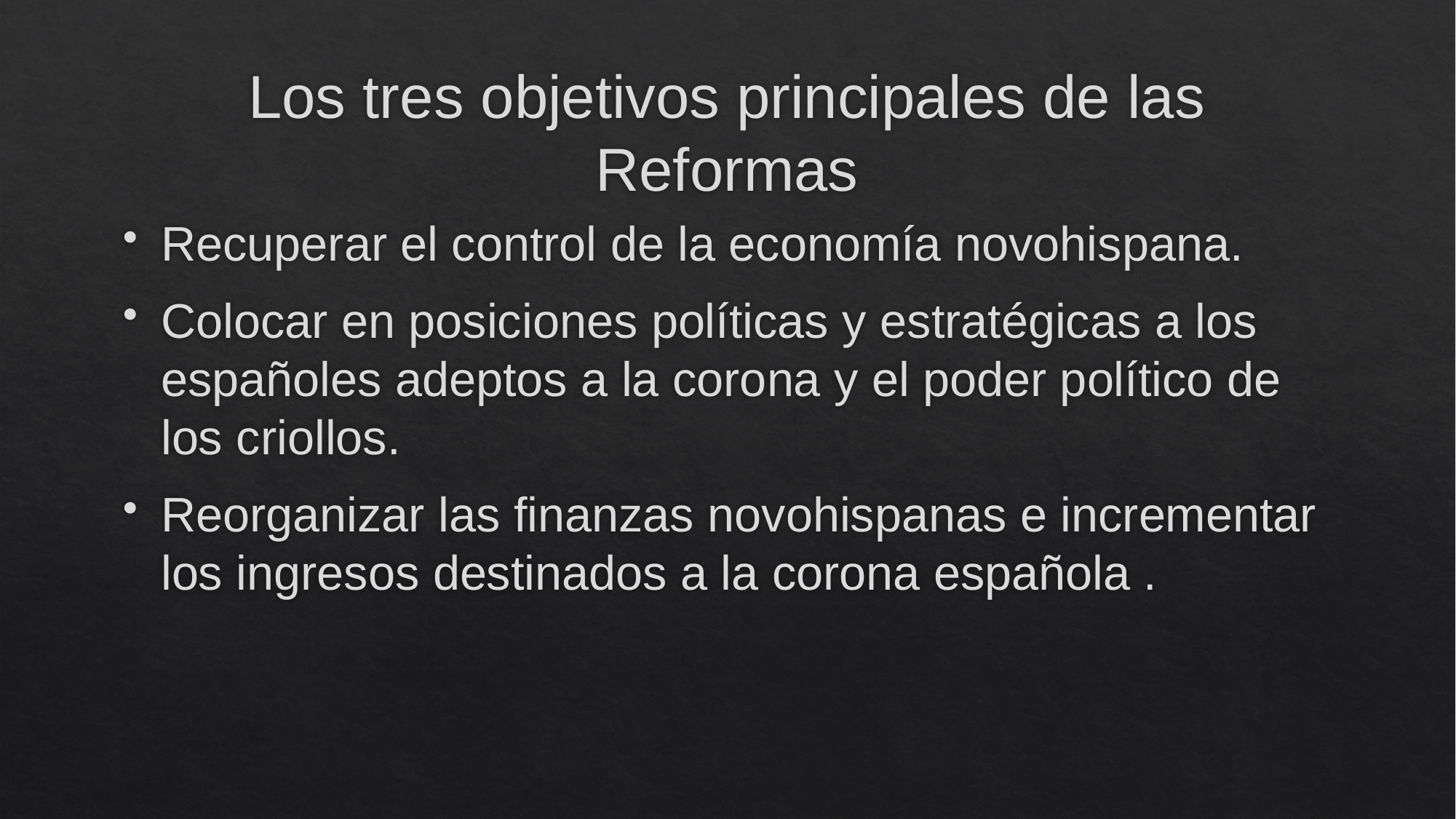

# Los tres objetivos principales de las Reformas
Recuperar el control de la economía novohispana.
Colocar en posiciones políticas y estratégicas a los españoles adeptos a la corona y el poder político de los criollos.
Reorganizar las finanzas novohispanas e incrementar  los ingresos destinados a la corona española .